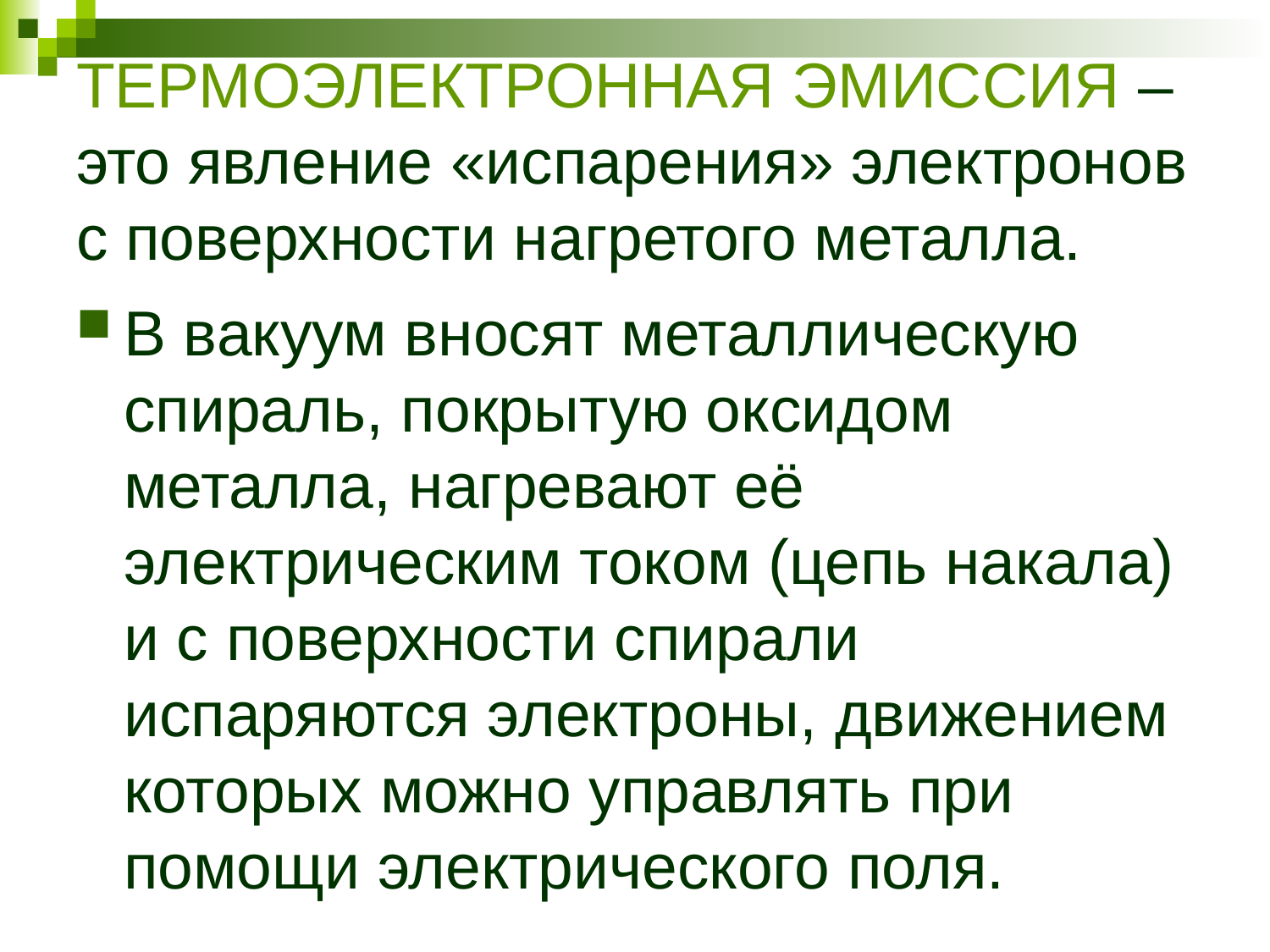

# ТЕРМОЭЛЕКТРОННАЯ ЭМИССИЯ – это явление «испарения» электронов с поверхности нагретого металла.
В вакуум вносят металлическую спираль, покрытую оксидом металла, нагревают её электрическим током (цепь накала) и с поверхности спирали испаряются электроны, движением которых можно управлять при помощи электрического поля.